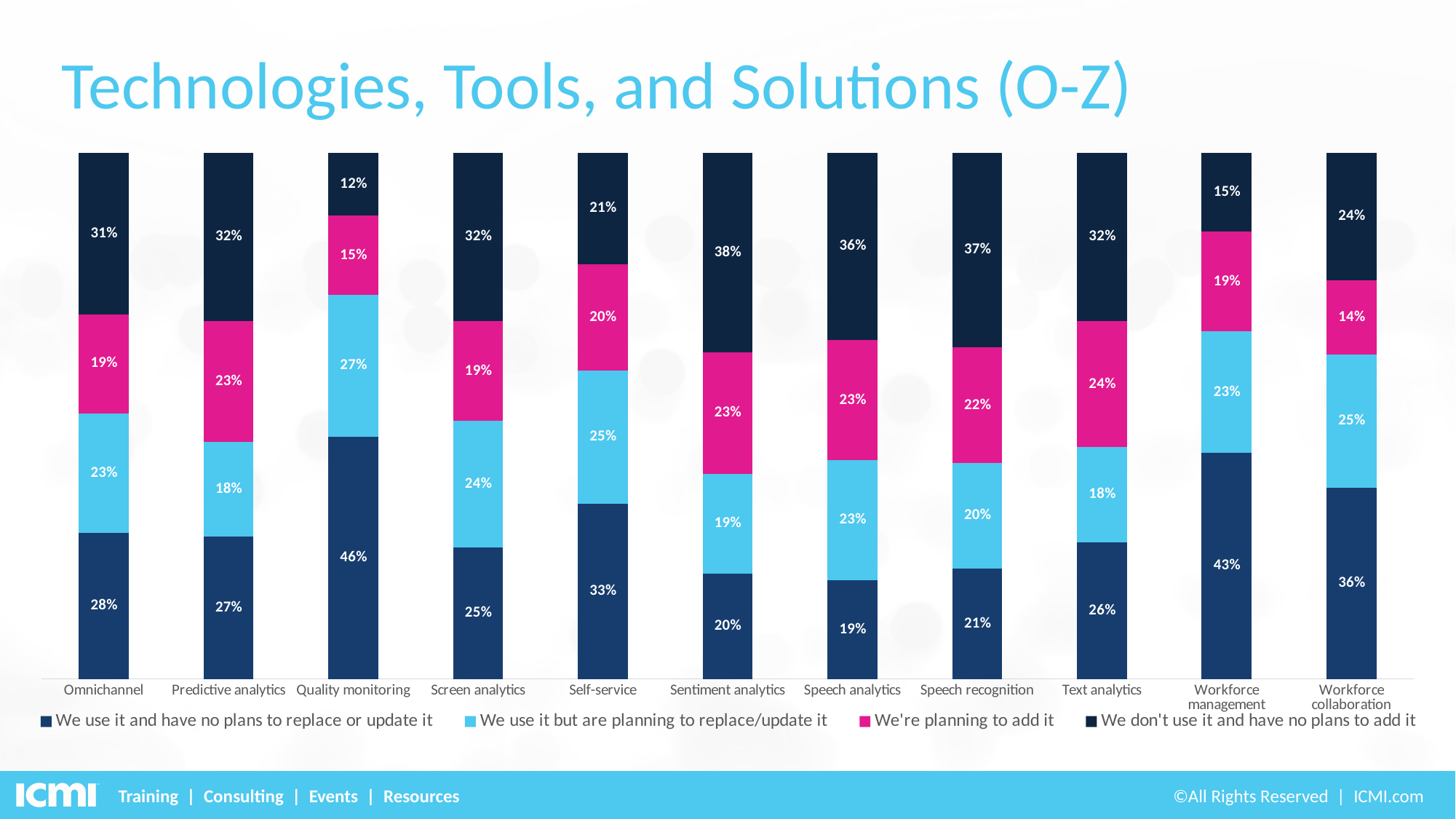

# Technologies, Tools, and Solutions (O-Z)

### Chart

| Category | We use it and have no plans to replace or update it | We use it but are planning to replace/update it | We're planning to add it | We don't use it and have no plans to add it |
|---|---|---|---|---|
| Omnichannel | 0.28 | 0.23 | 0.19 | 0.31 |
| Predictive analytics | 0.27 | 0.18 | 0.23 | 0.32 |
| Quality monitoring | 0.46 | 0.27 | 0.15 | 0.12 |
| Screen analytics | 0.25 | 0.24 | 0.19 | 0.32 |
| Self-service | 0.33 | 0.25 | 0.2 | 0.21 |
| Sentiment analytics | 0.2 | 0.19 | 0.23 | 0.38 |
| Speech analytics | 0.19 | 0.23 | 0.23 | 0.36 |
| Speech recognition | 0.21 | 0.2 | 0.22 | 0.37 |
| Text analytics | 0.26 | 0.18 | 0.24 | 0.32 |
| Workforce management | 0.43 | 0.23 | 0.19 | 0.15 |
| Workforce collaboration | 0.36 | 0.25 | 0.14 | 0.24 |